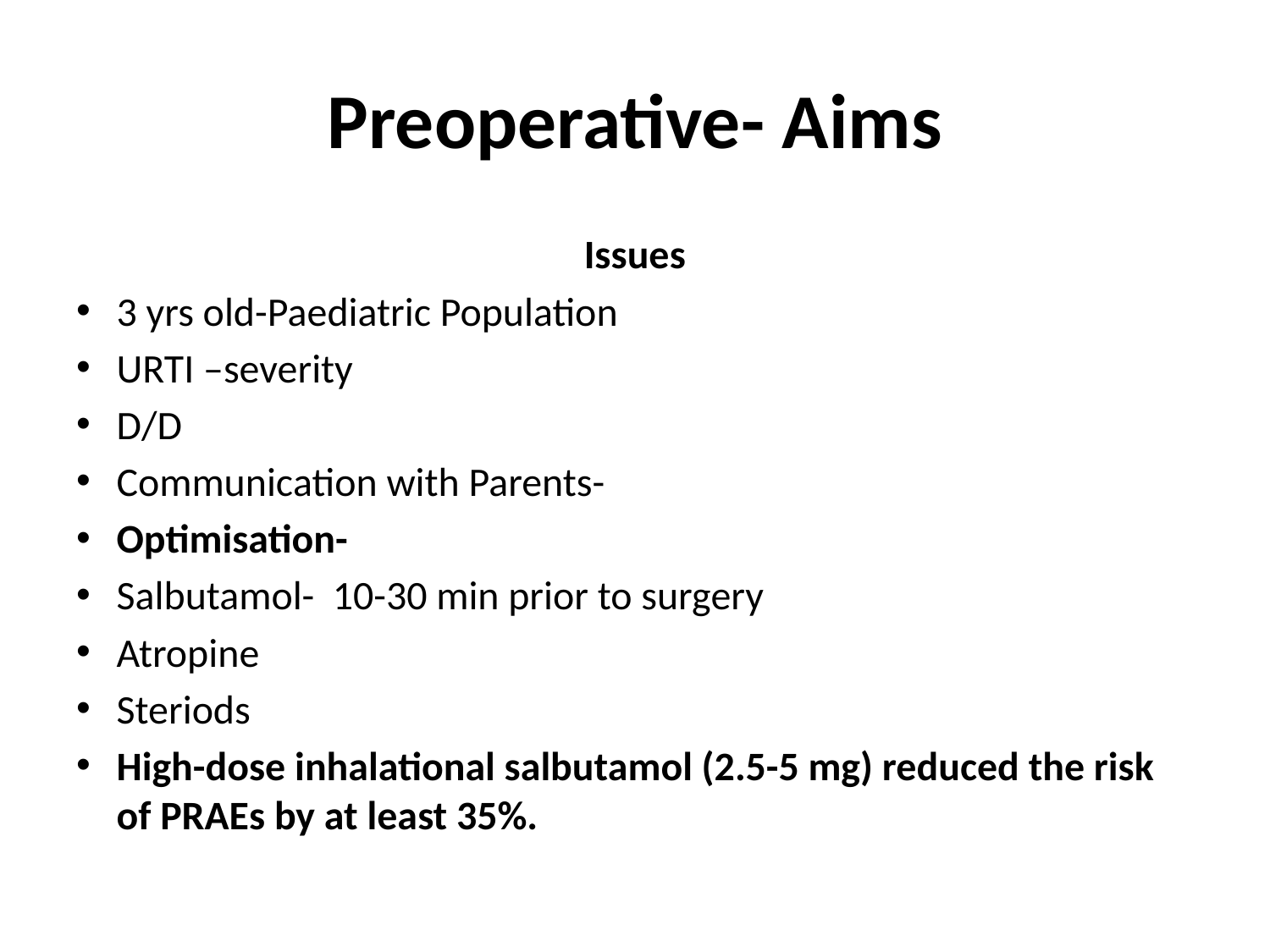

# Preoperative- Aims
Issues
3 yrs old-Paediatric Population
URTI –severity
D/D
Communication with Parents-
Optimisation-
Salbutamol-  10-30 min prior to surgery
Atropine
Steriods
High-dose inhalational salbutamol (2.5-5 mg) reduced the risk of PRAEs by at least 35%.